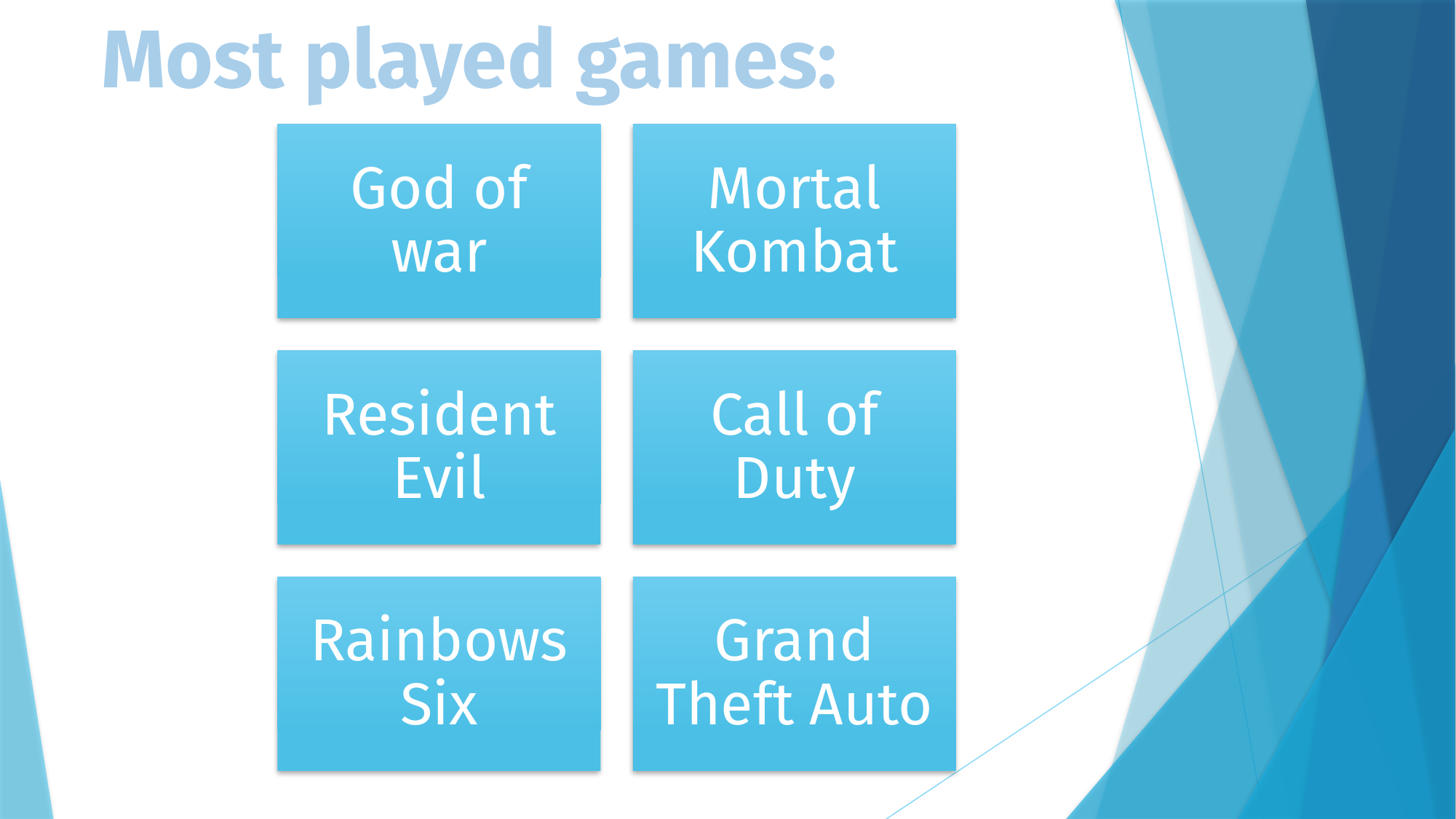

Most played games:
God of war
Mortal Kombat
Resident Evil
Call of Duty
Rainbows Six
Grand Theft Auto